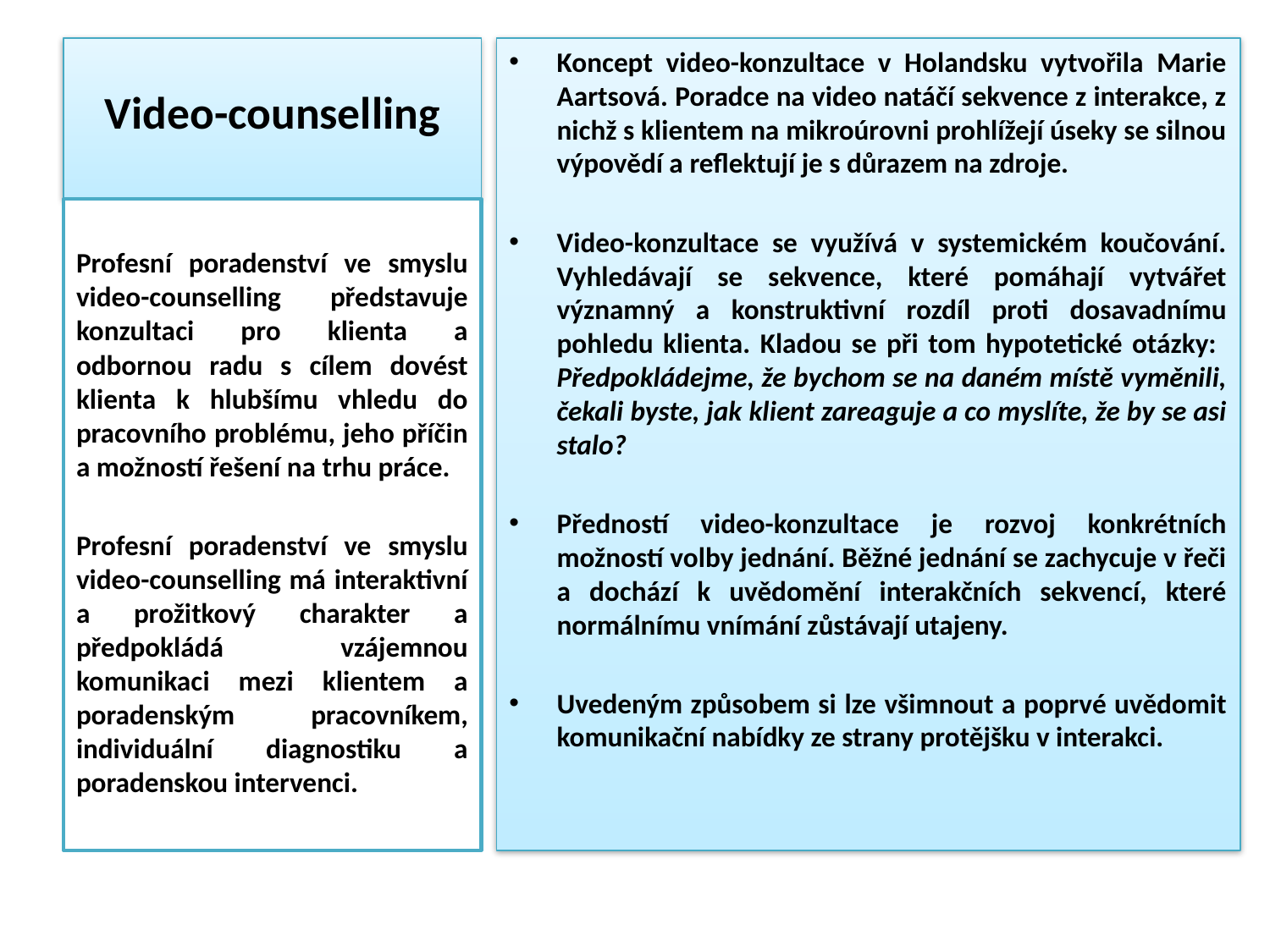

# Video-counselling
Koncept video-konzultace v Holandsku vytvořila Marie Aartsová. Poradce na video natáčí sekvence z interakce, z nichž s klientem na mikroúrovni prohlížejí úseky se silnou výpovědí a reflektují je s důrazem na zdroje.

Video-konzultace se využívá v systemickém koučování. Vyhledávají se sekvence, které pomáhají vytvářet významný a konstruktivní rozdíl proti dosavadnímu pohledu klienta. Kladou se při tom hypotetické otázky:  Předpokládejme, že bychom se na daném místě vyměnili, čekali byste, jak klient zareaguje a co myslíte, že by se asi stalo?

Předností video-konzultace je rozvoj konkrétních možností volby jednání. Běžné jednání se zachycuje v řeči a dochází k uvědomění interakčních sekvencí, které normálnímu vnímání zůstávají utajeny.

Uvedeným způsobem si lze všimnout a poprvé uvědomit komunikační nabídky ze strany protějšku v interakci.

Profesní poradenství ve smyslu video-counselling představuje konzultaci pro klienta a odbornou radu s cílem dovést klienta k hlubšímu vhledu do pracovního problému, jeho příčin a možností řešení na trhu práce.

Profesní poradenství ve smyslu video-counselling má interaktivní a prožitkový charakter a předpokládá vzájemnou komunikaci mezi klientem a poradenským pracovníkem, individuální diagnostiku a poradenskou intervenci.